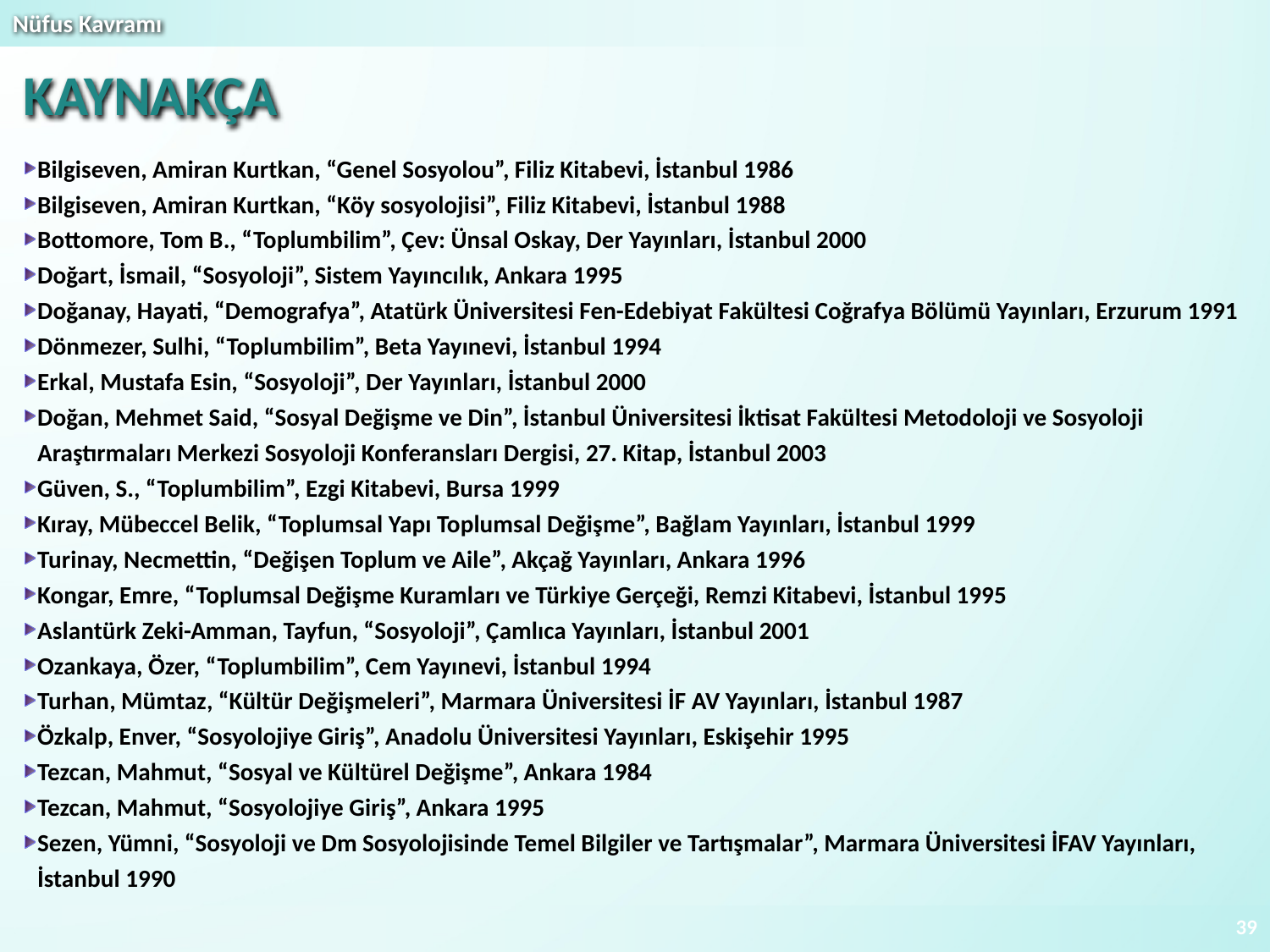

# KAYNAKÇA
Bilgiseven, Amiran Kurtkan, “Genel Sosyolou”, Filiz Kitabevi, İstanbul 1986
Bilgiseven, Amiran Kurtkan, “Köy sosyolojisi”, Filiz Kitabevi, İstanbul 1988
Bottomore, Tom B., “Toplumbilim”, Çev: Ünsal Oskay, Der Yayınları, İstanbul 2000
Doğart, İsmail, “Sosyoloji”, Sistem Yayıncılık, Ankara 1995
Doğanay, Hayati, “Demografya”, Atatürk Üniversitesi Fen-Edebiyat Fakültesi Coğrafya Bölümü Yayınları, Erzurum 1991
Dönmezer, Sulhi, “Toplumbilim”, Beta Yayınevi, İstanbul 1994
Erkal, Mustafa Esin, “Sosyoloji”, Der Yayınları, İstanbul 2000
Doğan, Mehmet Said, “Sosyal Değişme ve Din”, İstanbul Üniversitesi İktisat Fakültesi Metodoloji ve Sosyoloji Araştırmaları Merkezi Sosyoloji Konferansları Dergisi, 27. Kitap, İstanbul 2003
Güven, S., “Toplumbilim”, Ezgi Kitabevi, Bursa 1999
Kıray, Mübeccel Belik, “Toplumsal Yapı Toplumsal Değişme”, Bağlam Yayınları, İstanbul 1999
Turinay, Necmettin, “Değişen Toplum ve Aile”, Akçağ Yayınları, Ankara 1996
Kongar, Emre, “Toplumsal Değişme Kuramları ve Türkiye Gerçeği, Remzi Kitabevi, İstanbul 1995
Aslantürk Zeki-Amman, Tayfun, “Sosyoloji”, Çamlıca Yayınları, İstanbul 2001
Ozankaya, Özer, “Toplumbilim”, Cem Yayınevi, İstanbul 1994
Turhan, Mümtaz, “Kültür Değişmeleri”, Marmara Üniversitesi İF AV Yayınları, İstanbul 1987
Özkalp, Enver, “Sosyolojiye Giriş”, Anadolu Üniversitesi Yayınları, Eskişehir 1995
Tezcan, Mahmut, “Sosyal ve Kültürel Değişme”, Ankara 1984
Tezcan, Mahmut, “Sosyolojiye Giriş”, Ankara 1995
Sezen, Yümni, “Sosyoloji ve Dm Sosyolojisinde Temel Bilgiler ve Tartışmalar”, Marmara Üniversitesi İFAV Yayınları, İstanbul 1990
39